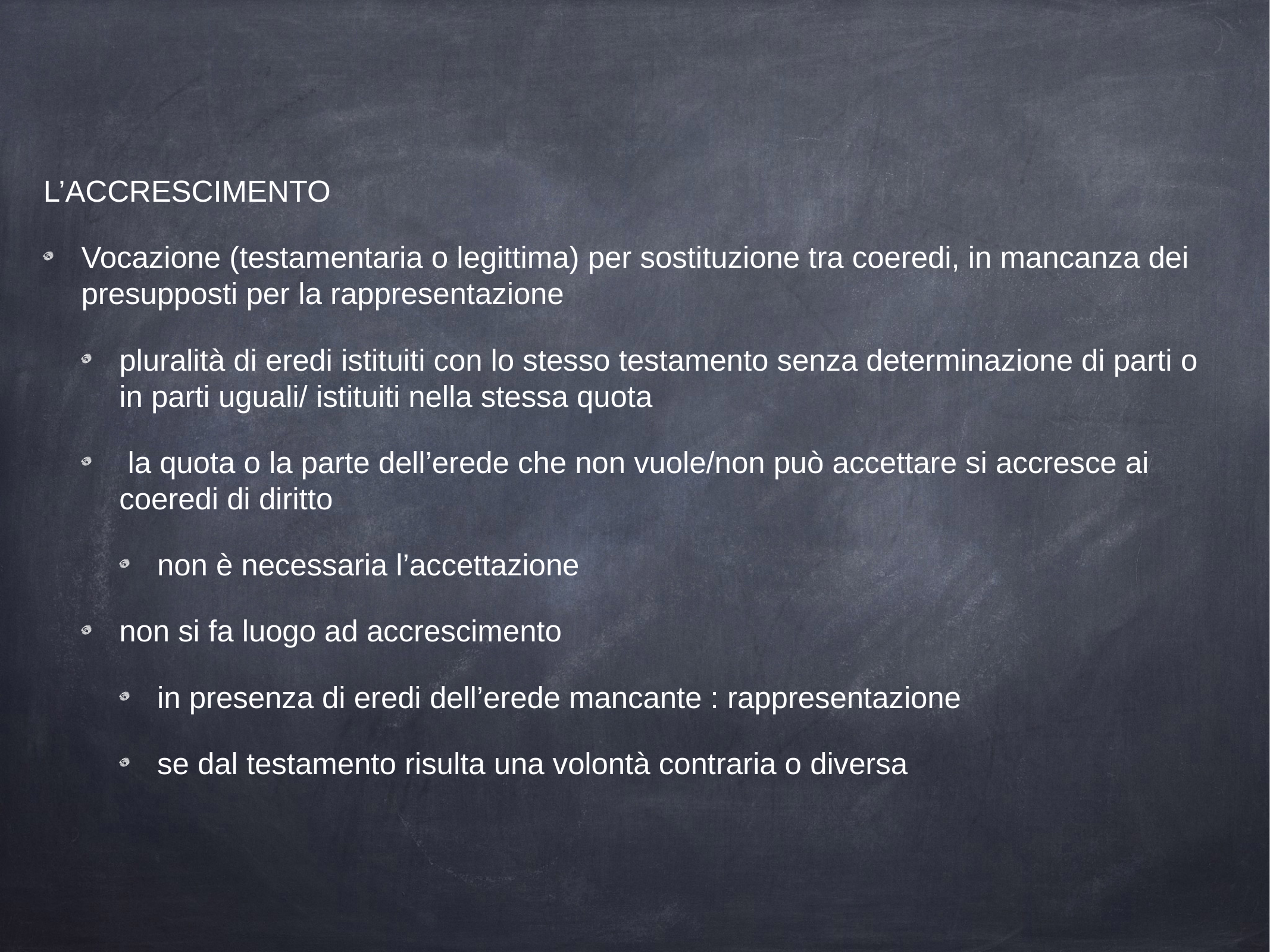

L’ACCRESCIMENTO
Vocazione (testamentaria o legittima) per sostituzione tra coeredi, in mancanza dei presupposti per la rappresentazione
pluralità di eredi istituiti con lo stesso testamento senza determinazione di parti o in parti uguali/ istituiti nella stessa quota
 la quota o la parte dell’erede che non vuole/non può accettare si accresce ai coeredi di diritto
non è necessaria l’accettazione
non si fa luogo ad accrescimento
in presenza di eredi dell’erede mancante : rappresentazione
se dal testamento risulta una volontà contraria o diversa